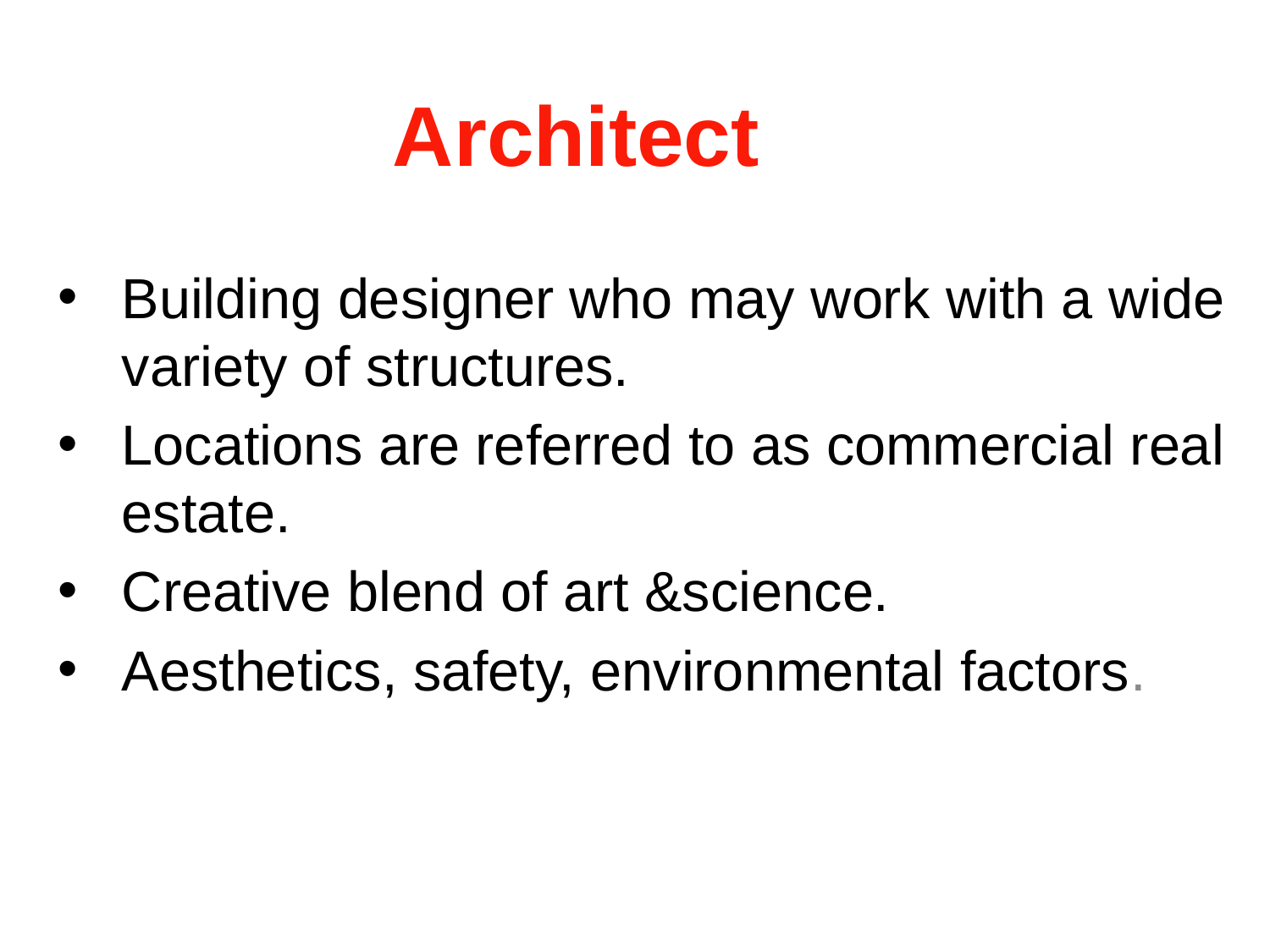

# Architect
Building designer who may work with a wide variety of structures.
Locations are referred to as commercial real estate.
Creative blend of art &science.
Aesthetics, safety, environmental factors.